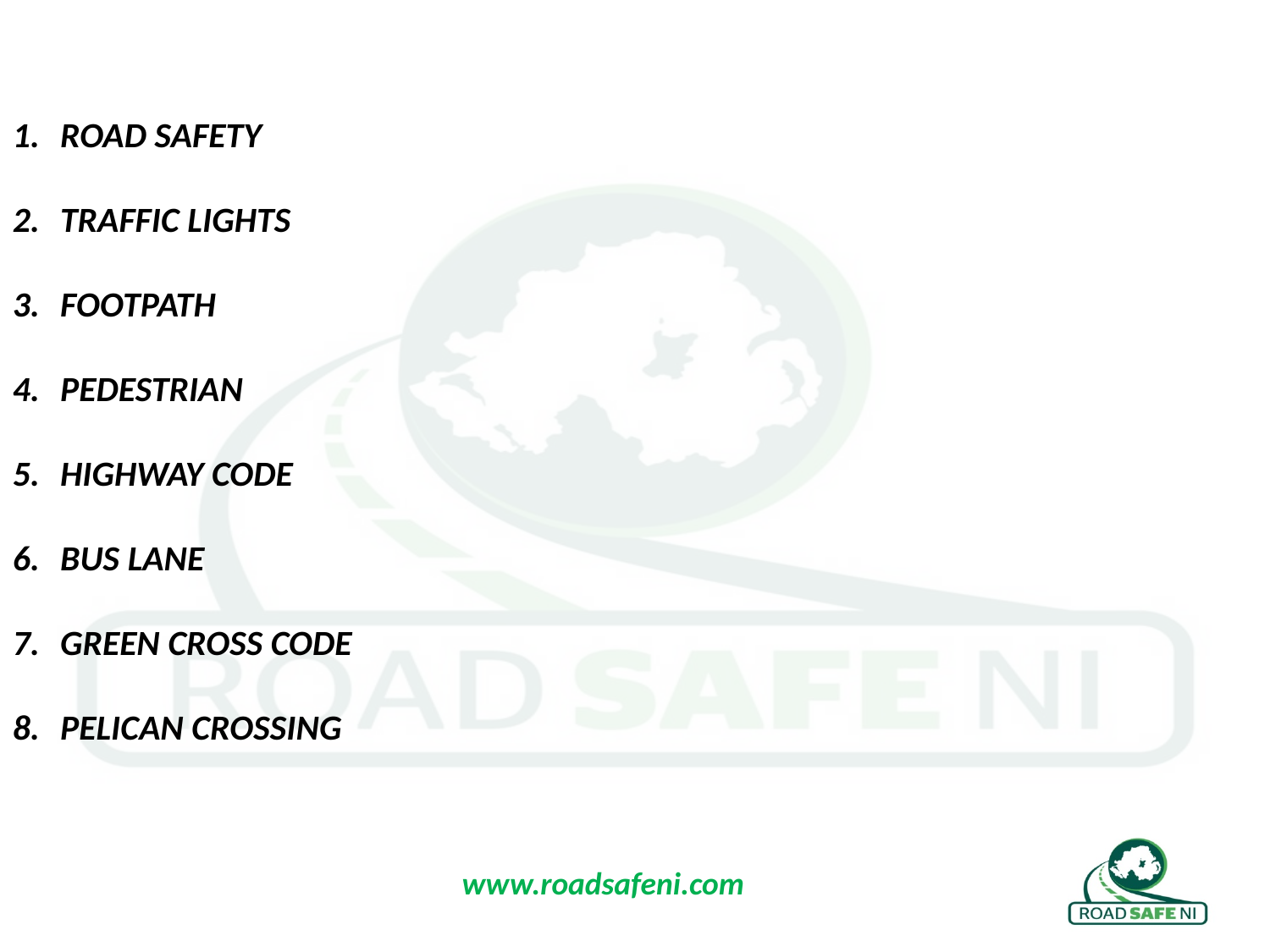

ROAD SAFETY

TRAFFIC LIGHTS

FOOTPATH

PEDESTRIAN

HIGHWAY CODE

BUS LANE

GREEN CROSS CODE

PELICAN CROSSING